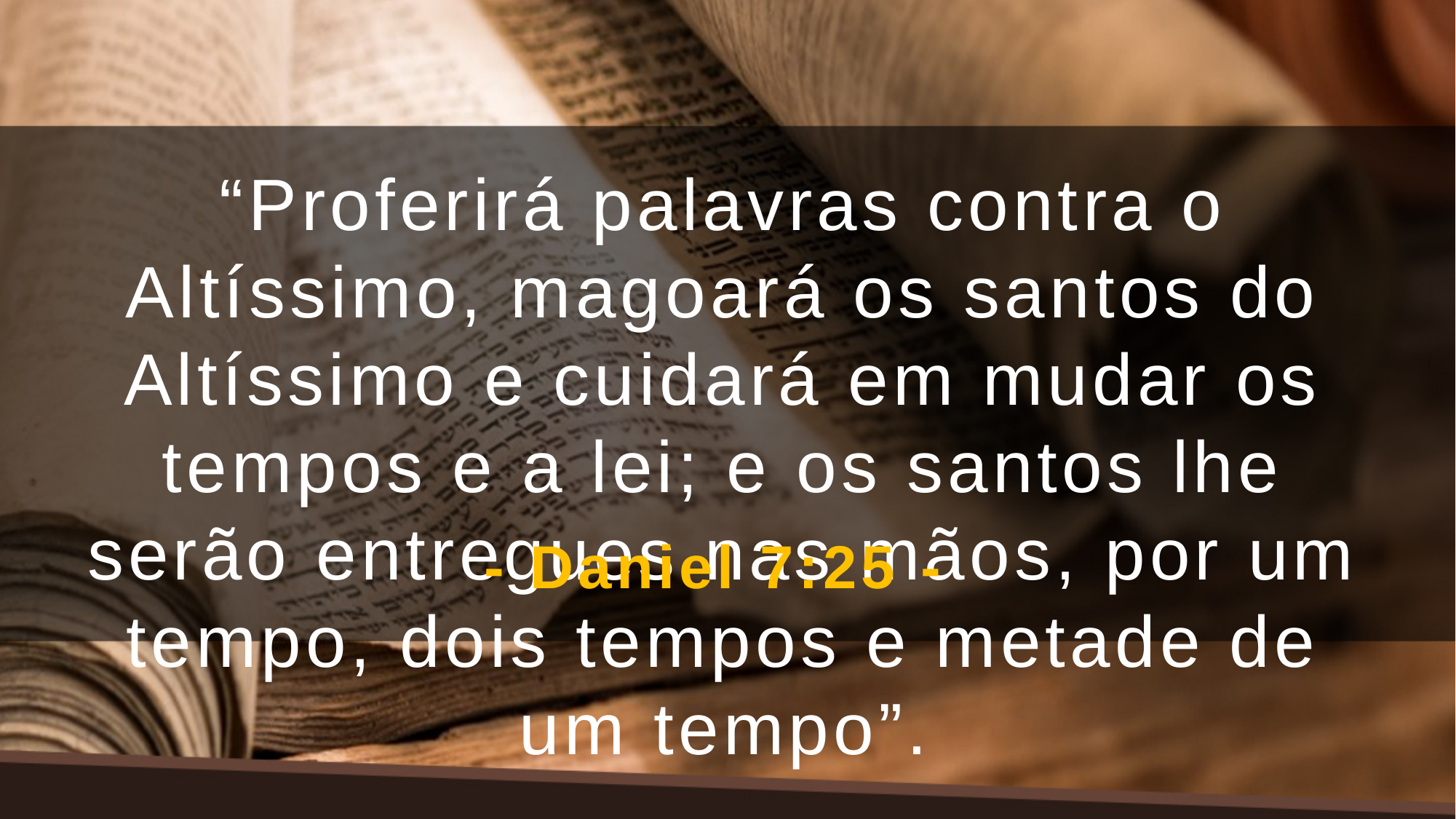

“Proferirá palavras contra o Altíssimo, magoará os santos do Altíssimo e cuidará em mudar os tempos e a lei; e os santos lhe serão entregues nas mãos, por um tempo, dois tempos e metade de um tempo”.
- Daniel 7:25 -